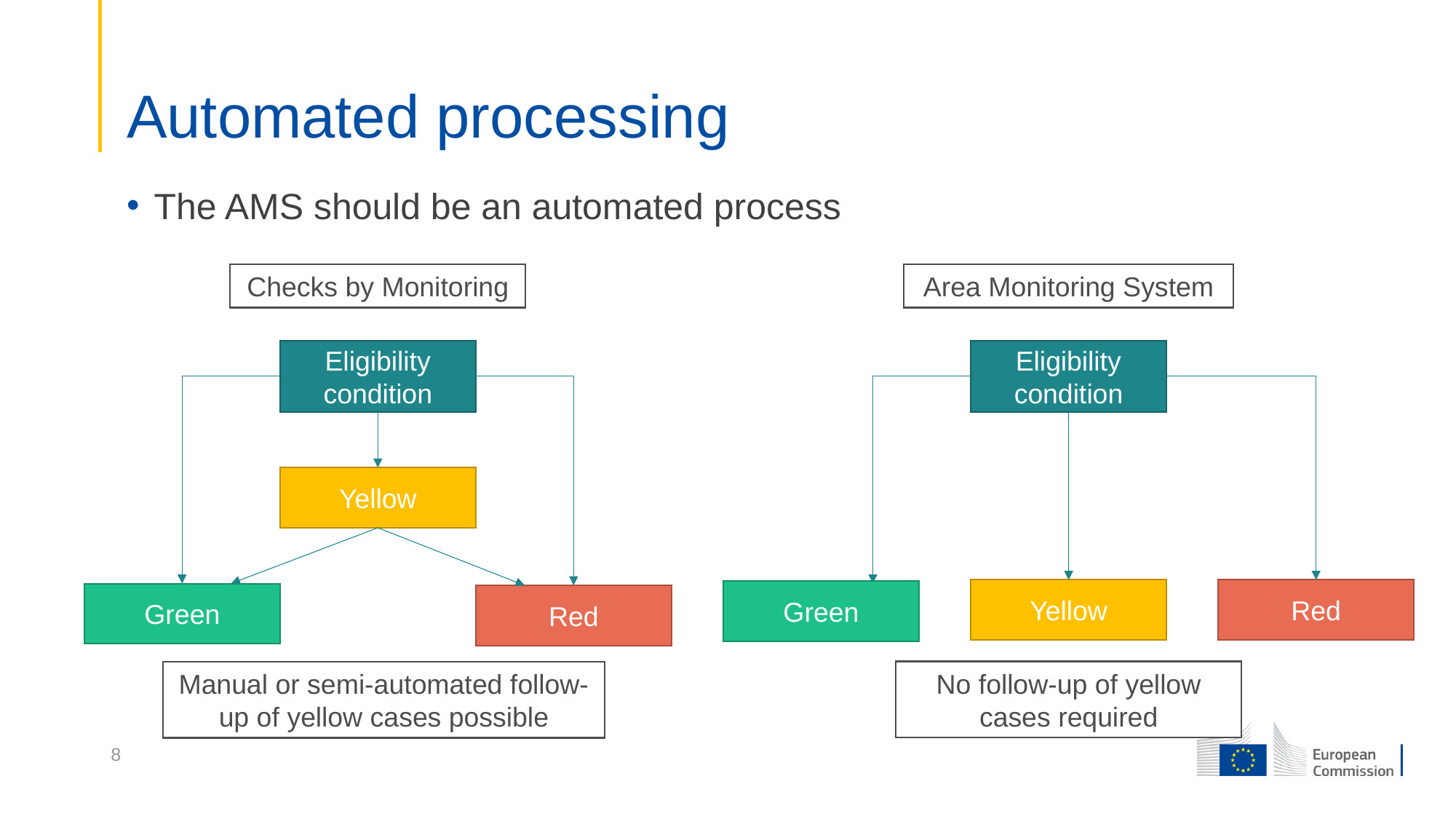

# Automated processing
The AMS should be an automated process

Checks by Monitoring
Area Monitoring System
Eligibility condition
Eligibility condition
Yellow
Yellow
Red
Green
Green
Red
No follow-up of yellow cases required
Manual or semi-automated follow-up of yellow cases possible
8